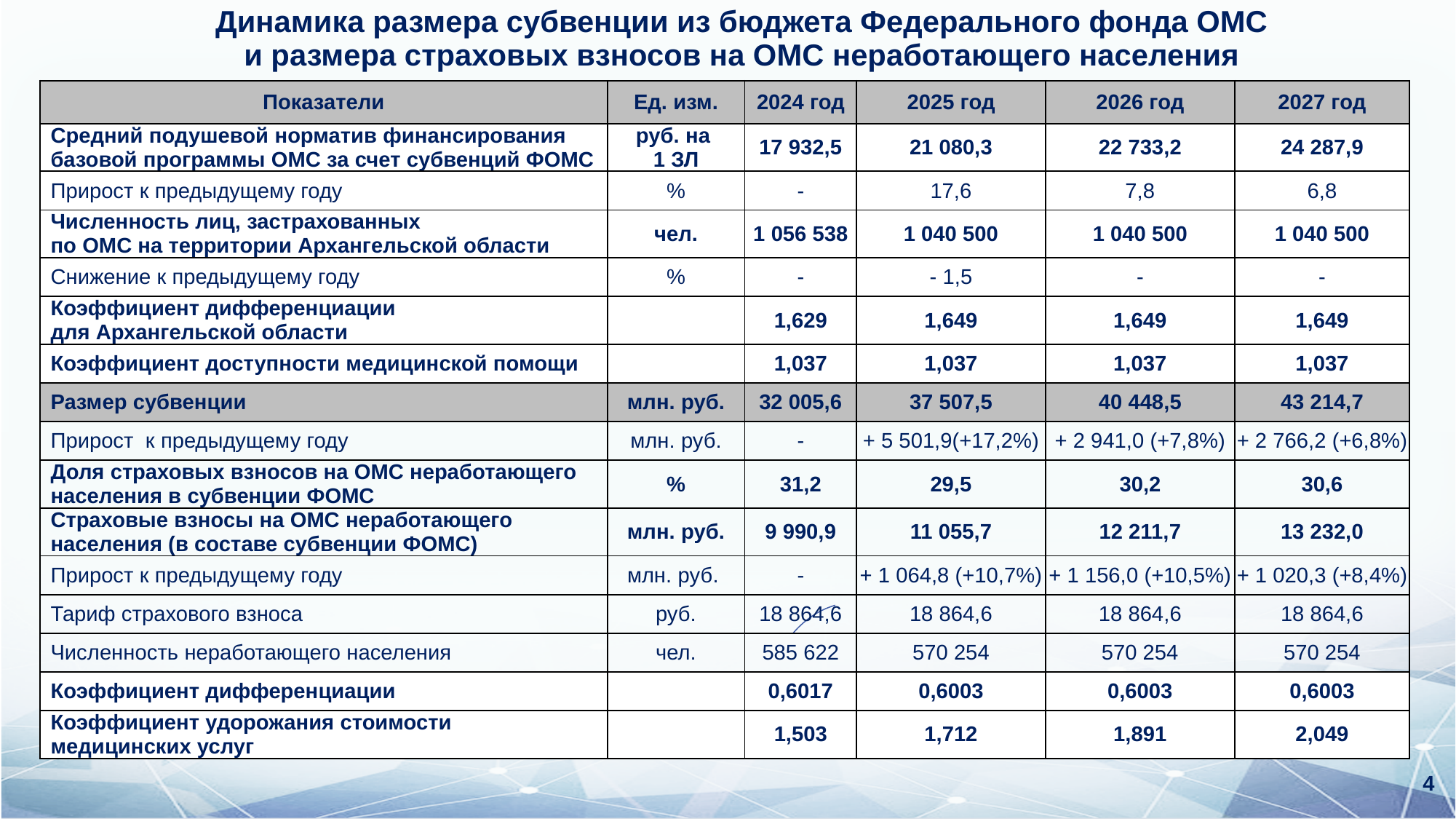

Динамика размера субвенции из бюджета Федерального фонда ОМС
и размера страховых взносов на ОМС неработающего населения
| Показатели | Ед. изм. | 2024 год | 2025 год | 2026 год | 2027 год |
| --- | --- | --- | --- | --- | --- |
| Средний подушевой норматив финансирования базовой программы ОМС за счет субвенций ФОМС | руб. на 1 ЗЛ | 17 932,5 | 21 080,3 | 22 733,2 | 24 287,9 |
| Прирост к предыдущему году | % | - | 17,6 | 7,8 | 6,8 |
| Численность лиц, застрахованных по ОМС на территории Архангельской области | чел. | 1 056 538 | 1 040 500 | 1 040 500 | 1 040 500 |
| Снижение к предыдущему году | % | - | - 1,5 | - | - |
| Коэффициент дифференциации для Архангельской области |  | 1,629 | 1,649 | 1,649 | 1,649 |
| Коэффициент доступности медицинской помощи |  | 1,037 | 1,037 | 1,037 | 1,037 |
| Размер субвенции | млн. руб. | 32 005,6 | 37 507,5 | 40 448,5 | 43 214,7 |
| Прирост к предыдущему году | млн. руб. | - | + 5 501,9(+17,2%) | + 2 941,0 (+7,8%) | + 2 766,2 (+6,8%) |
| Доля страховых взносов на ОМС неработающего населения в субвенции ФОМС | % | 31,2 | 29,5 | 30,2 | 30,6 |
| Страховые взносы на ОМС неработающего населения (в составе субвенции ФОМС) | млн. руб. | 9 990,9 | 11 055,7 | 12 211,7 | 13 232,0 |
| Прирост к предыдущему году | млн. руб. | - | + 1 064,8 (+10,7%) | + 1 156,0 (+10,5%) | + 1 020,3 (+8,4%) |
| Тариф страхового взноса | руб. | 18 864,6 | 18 864,6 | 18 864,6 | 18 864,6 |
| Численность неработающего населения | чел. | 585 622 | 570 254 | 570 254 | 570 254 |
| Коэффициент дифференциации |  | 0,6017 | 0,6003 | 0,6003 | 0,6003 |
| Коэффициент удорожания стоимости медицинских услуг |  | 1,503 | 1,712 | 1,891 | 2,049 |

4